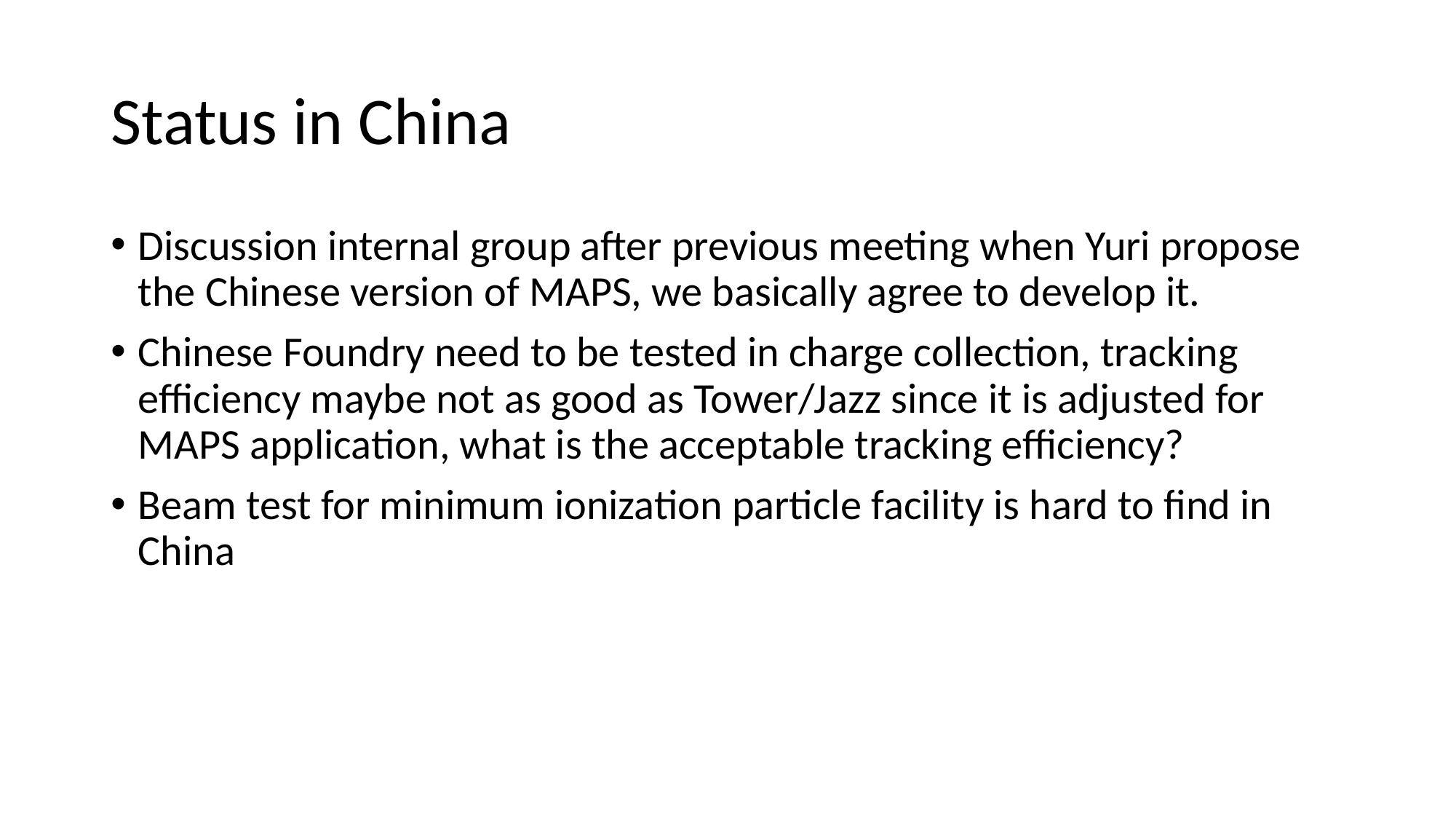

# Status in China
Discussion internal group after previous meeting when Yuri propose the Chinese version of MAPS, we basically agree to develop it.
Chinese Foundry need to be tested in charge collection, tracking efficiency maybe not as good as Tower/Jazz since it is adjusted for MAPS application, what is the acceptable tracking efficiency?
Beam test for minimum ionization particle facility is hard to find in China